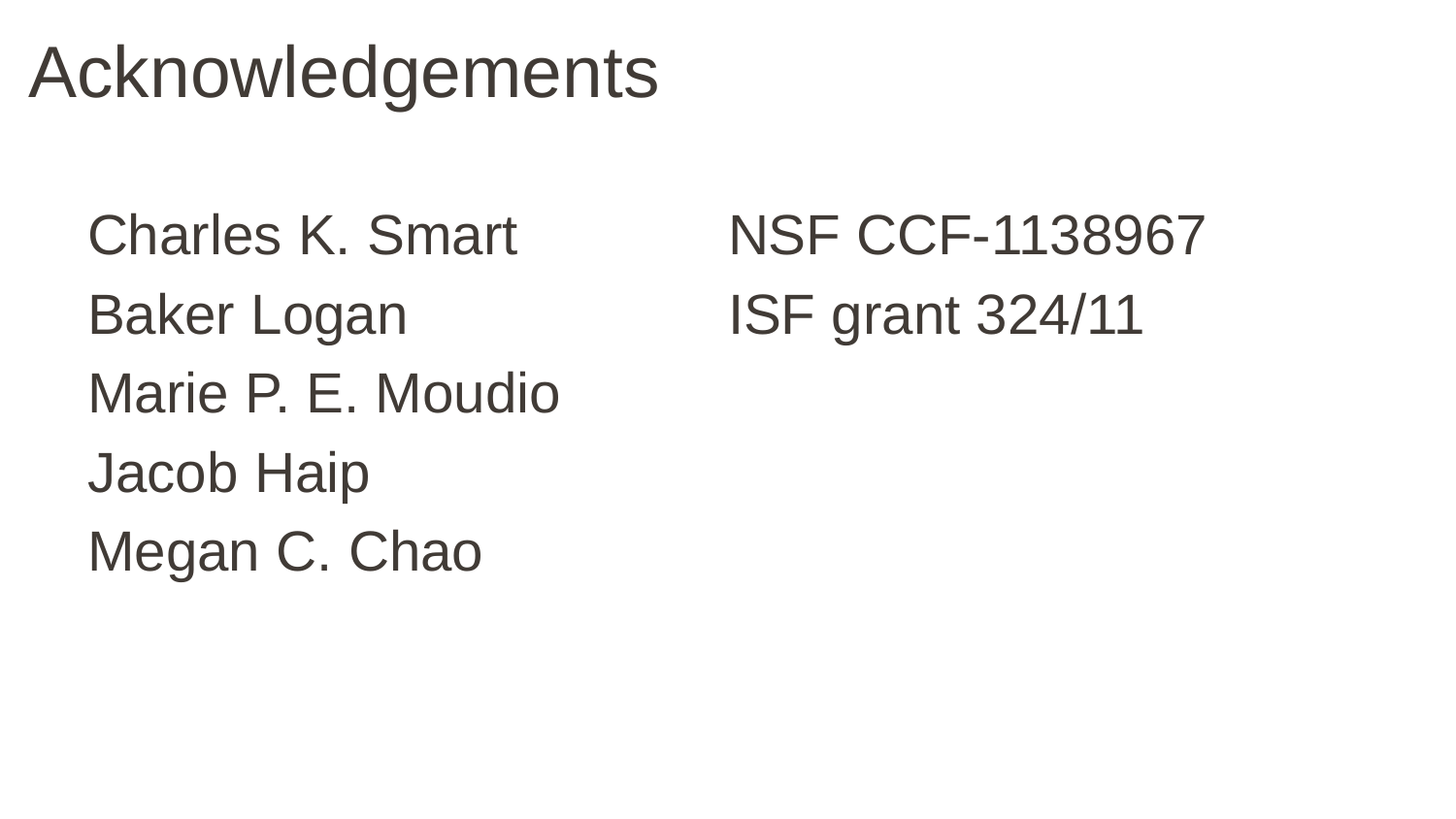

# Acknowledgements
Charles K. Smart
Baker Logan
Marie P. E. Moudio
Jacob Haip
Megan C. Chao

NSF CCF-1138967
ISF grant 324/11